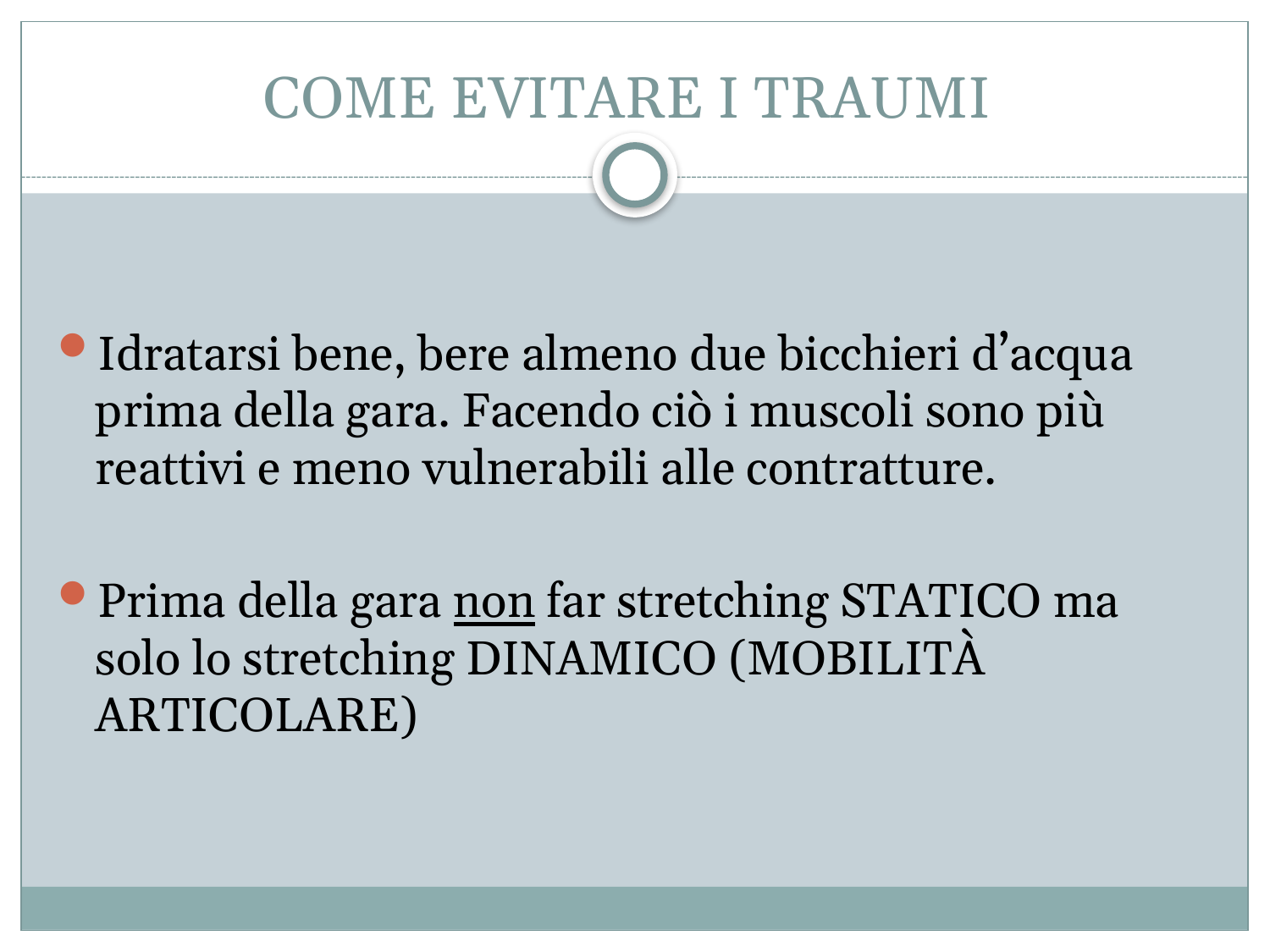

# COME EVITARE I TRAUMI
Idratarsi bene, bere almeno due bicchieri d’acqua prima della gara. Facendo ciò i muscoli sono più reattivi e meno vulnerabili alle contratture.

Prima della gara non far stretching STATICO ma solo lo stretching DINAMICO (MOBILITÀ ARTICOLARE)